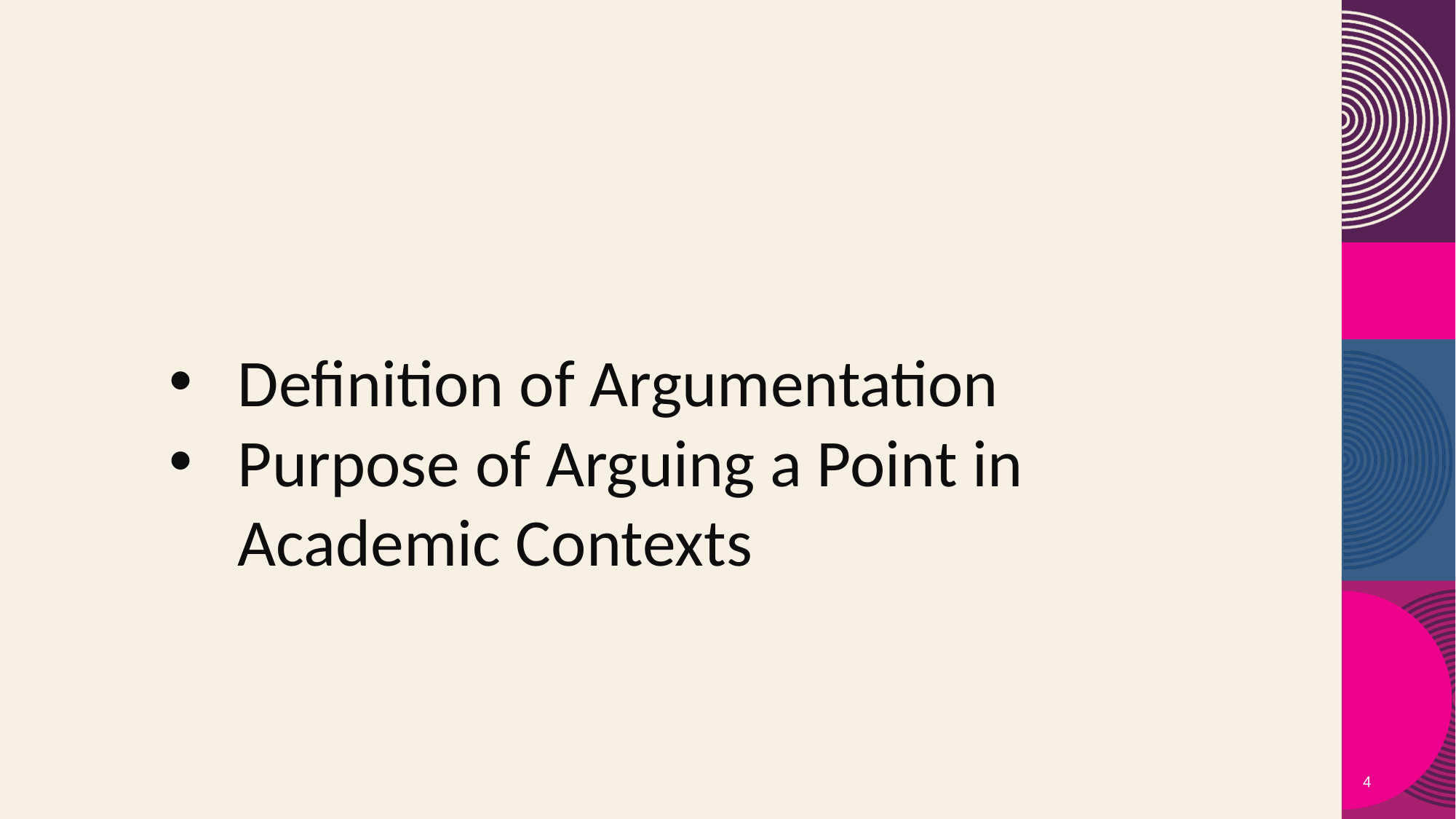

Definition of Argumentation
Purpose of Arguing a Point in Academic Contexts
4